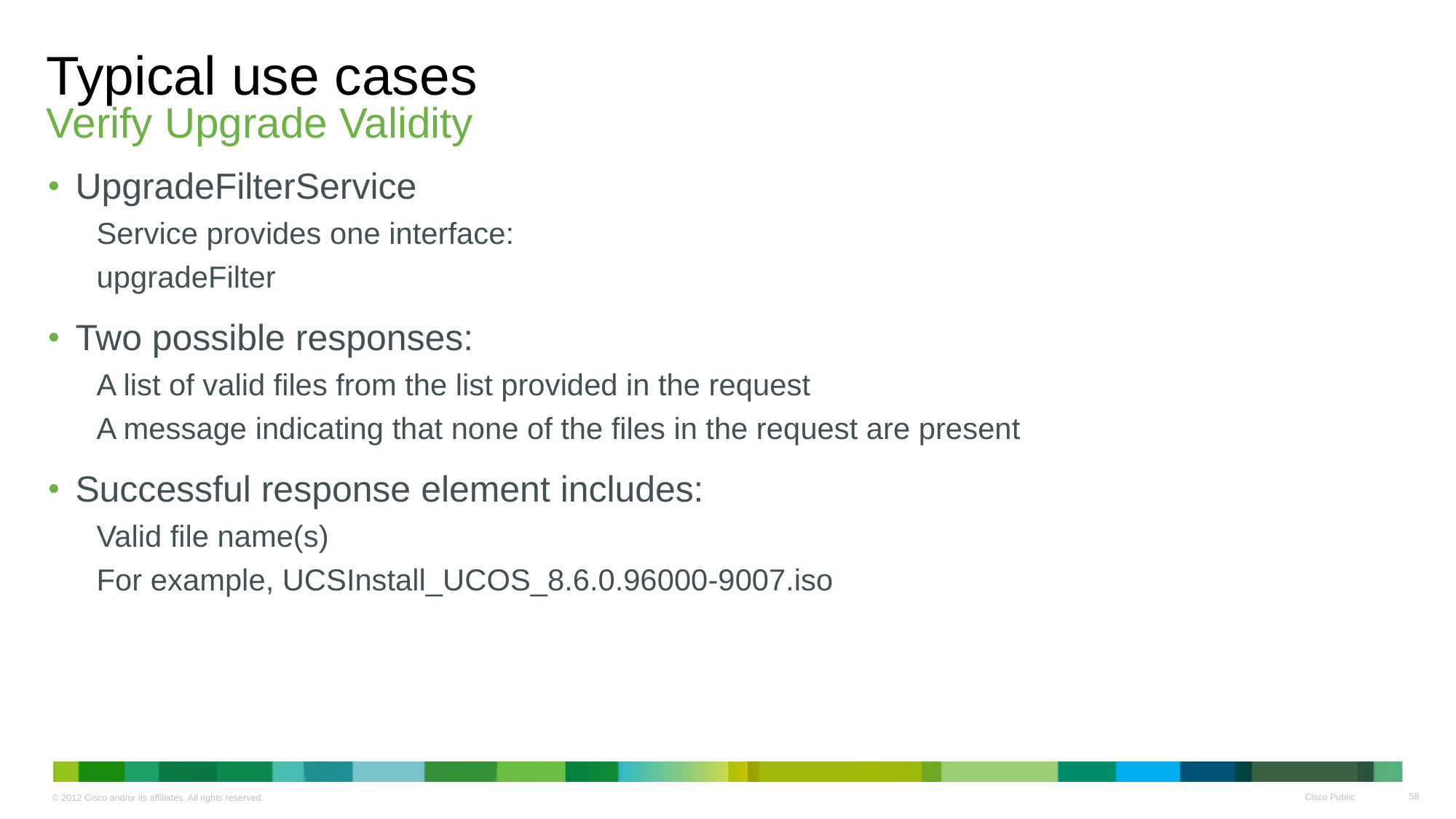

# Typical use cases Verify Upgrade Validity
UpgradeFilterService
Service provides one interface:
upgradeFilter
Two possible responses:
A list of valid files from the list provided in the request
A message indicating that none of the files in the request are present
Successful response element includes:
Valid file name(s)
For example, UCSInstall_UCOS_8.6.0.96000-9007.iso